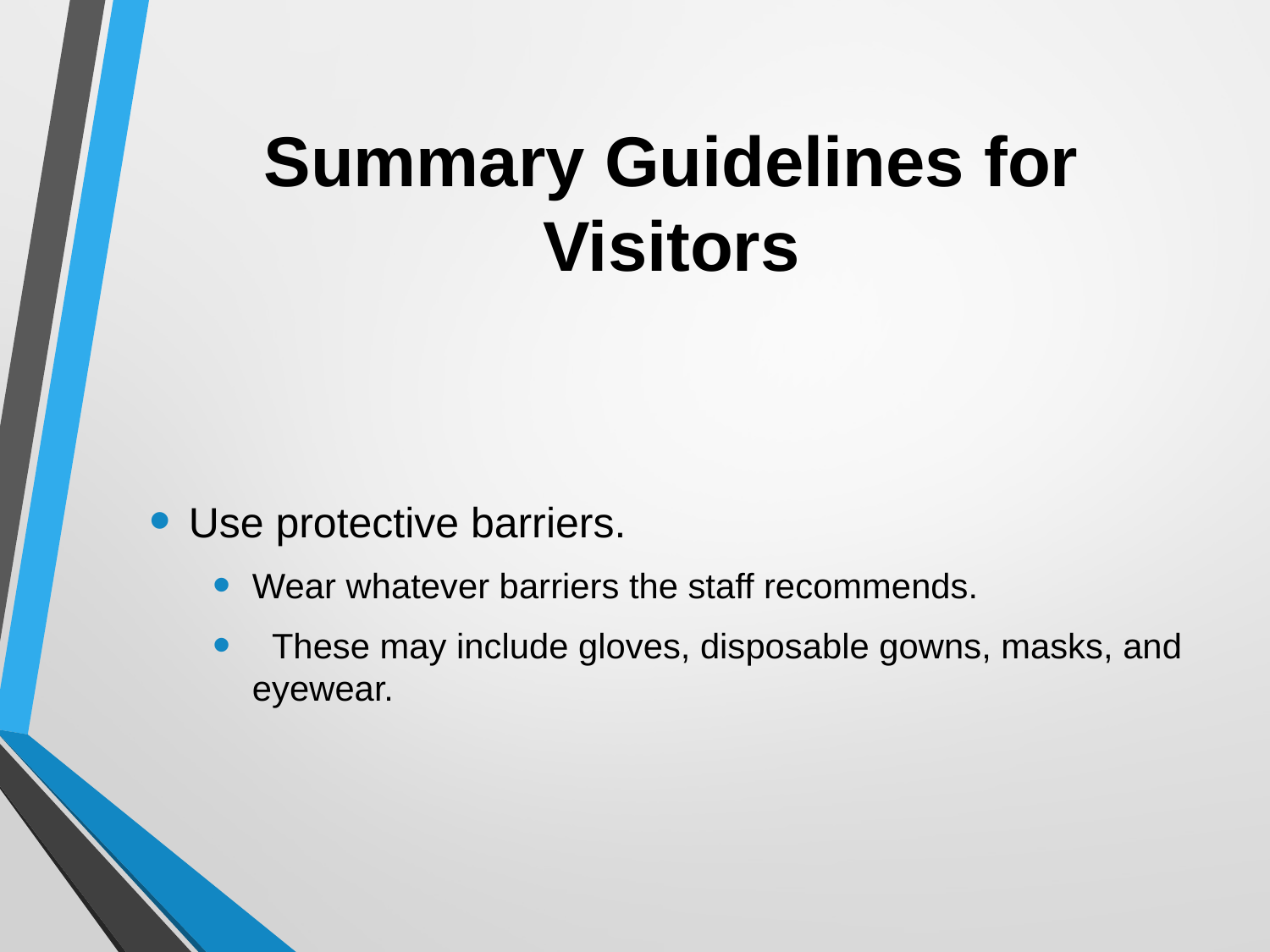

# Summary Guidelines for Visitors
Use protective barriers.
Wear whatever barriers the staff recommends.
  These may include gloves, disposable gowns, masks, and eyewear.